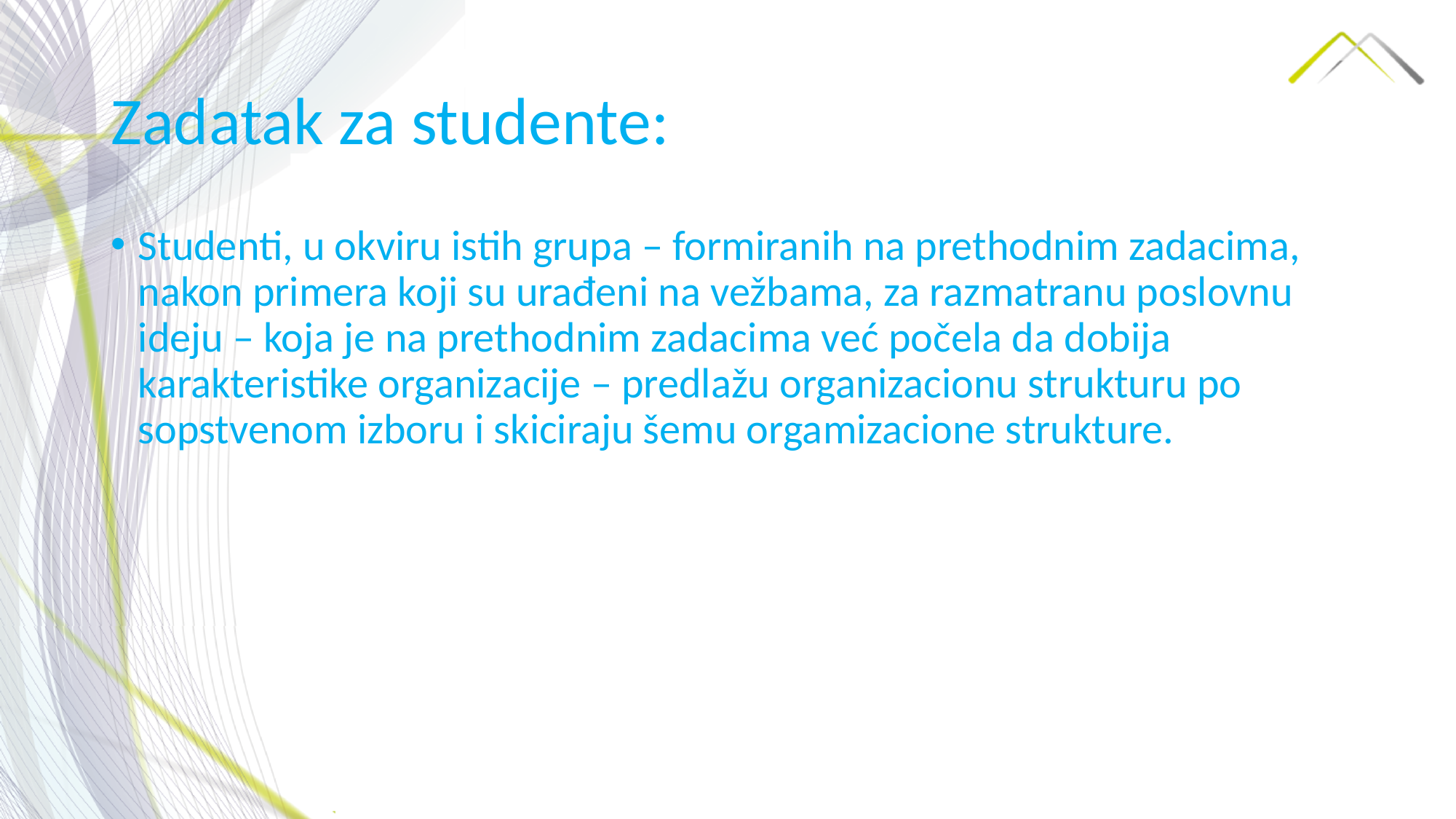

# Zadatak za studente:
Studenti, u okviru istih grupa – formiranih na prethodnim zadacima, nakon primera koji su urađeni na vežbama, za razmatranu poslovnu ideju – koja je na prethodnim zadacima već počela da dobija karakteristike organizacije – predlažu organizacionu strukturu po sopstvenom izboru i skiciraju šemu orgamizacione strukture.